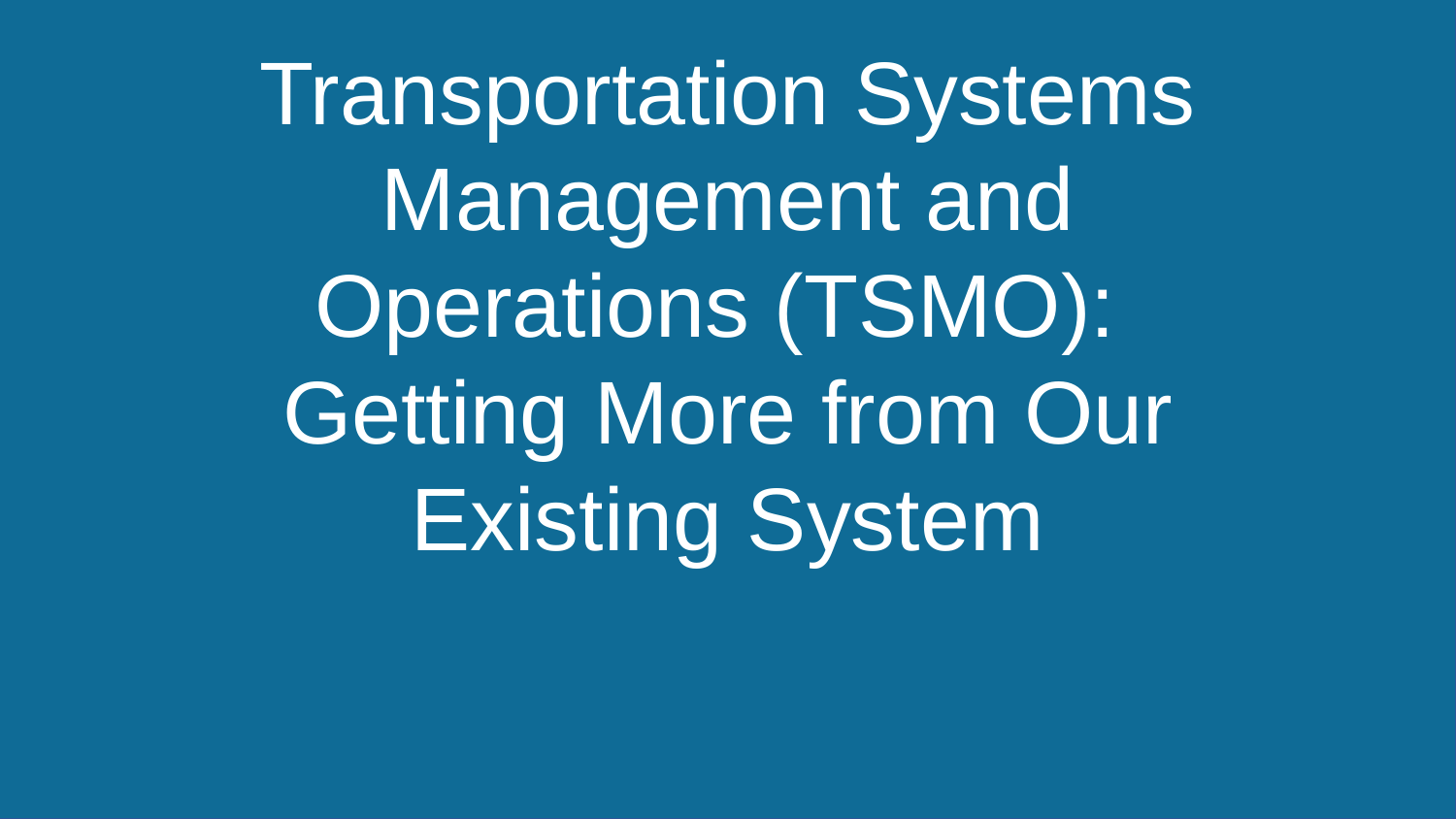

# Transportation Systems Management and Operations (TSMO): Getting More from Our Existing System